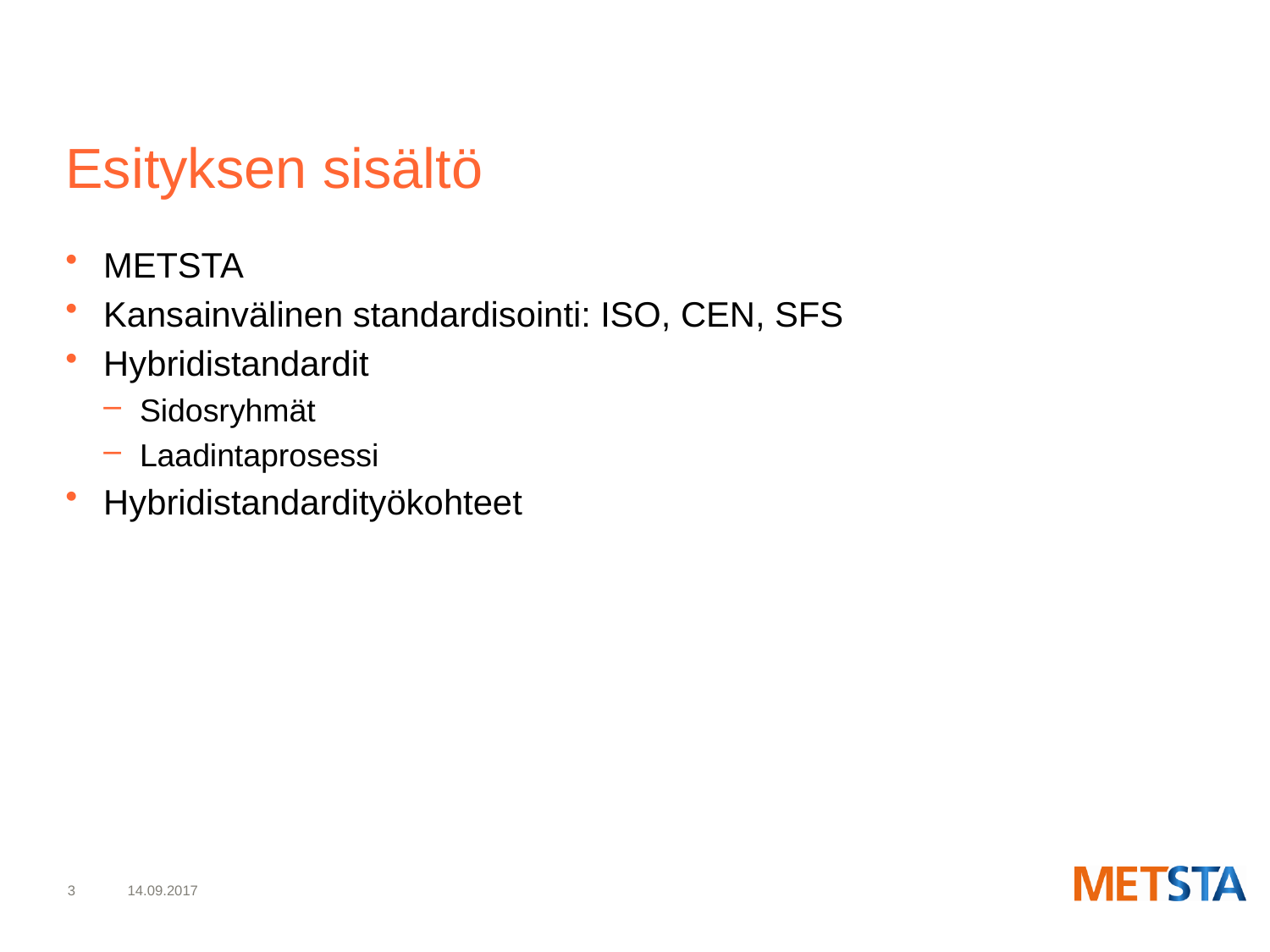

# Esityksen sisältö
METSTA
Kansainvälinen standardisointi: ISO, CEN, SFS
Hybridistandardit
Sidosryhmät
Laadintaprosessi
Hybridistandardityökohteet

3
14.09.2017